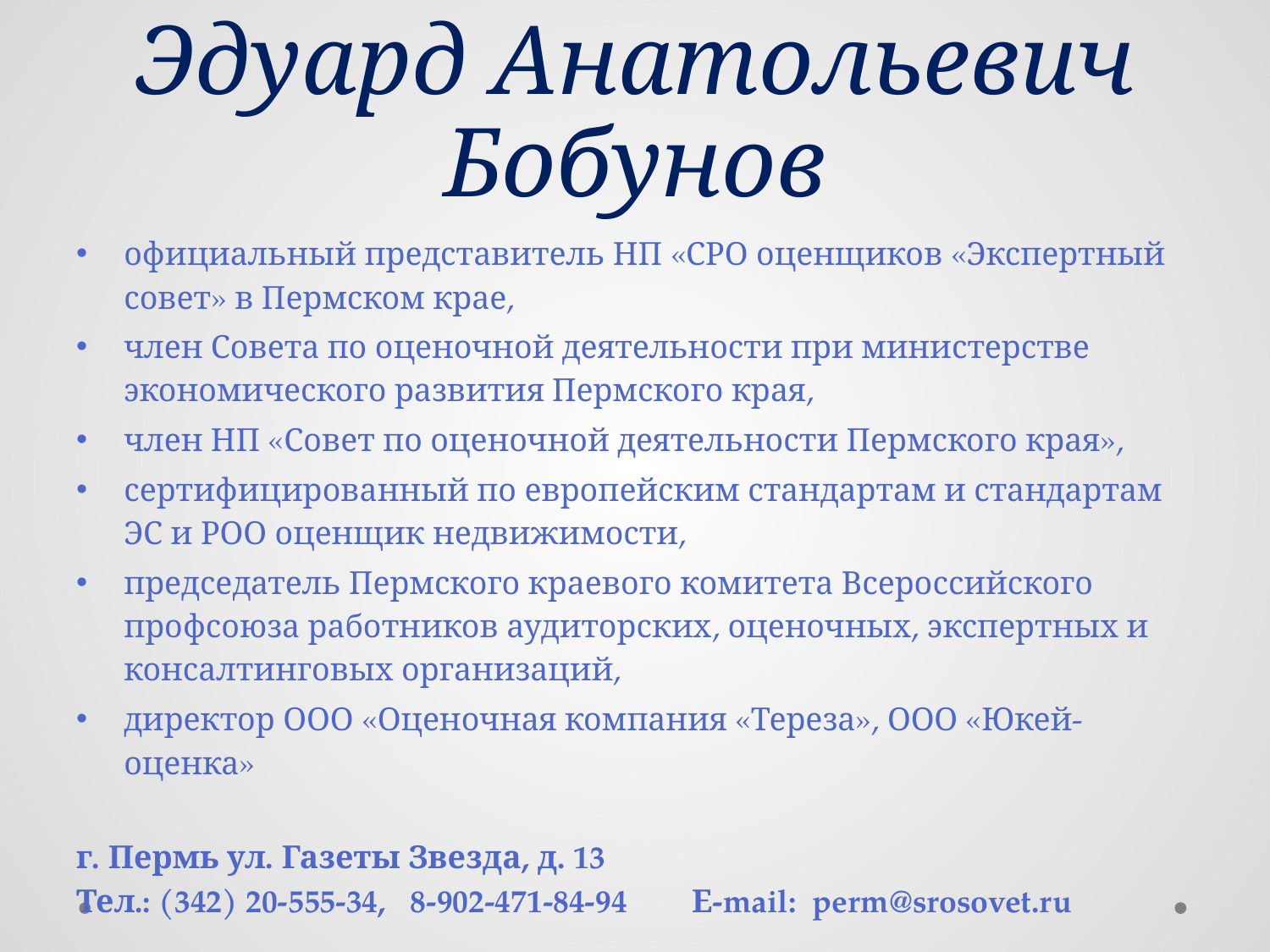

# Эдуард Анатольевич Бобунов
официальный представитель НП «СРО оценщиков «Экспертный совет» в Пермском крае,
член Совета по оценочной деятельности при министерстве  экономического развития Пермского края,
член НП «Совет по оценочной деятельности Пермского края»,
сертифицированный по европейским стандартам и стандартам ЭС и РОО оценщик недвижимости,
председатель Пермского краевого комитета Всероссийского профсоюза работников аудиторских, оценочных, экспертных и консалтинговых организаций,
директор ООО «Оценочная компания «Тереза», ООО «Юкей-оценка»

г. Пермь ул. Газеты Звезда, д. 13
Тел.: (342) 20-555-34,   8-902-471-84-94        Е-mail:  perm@srosovet.ru